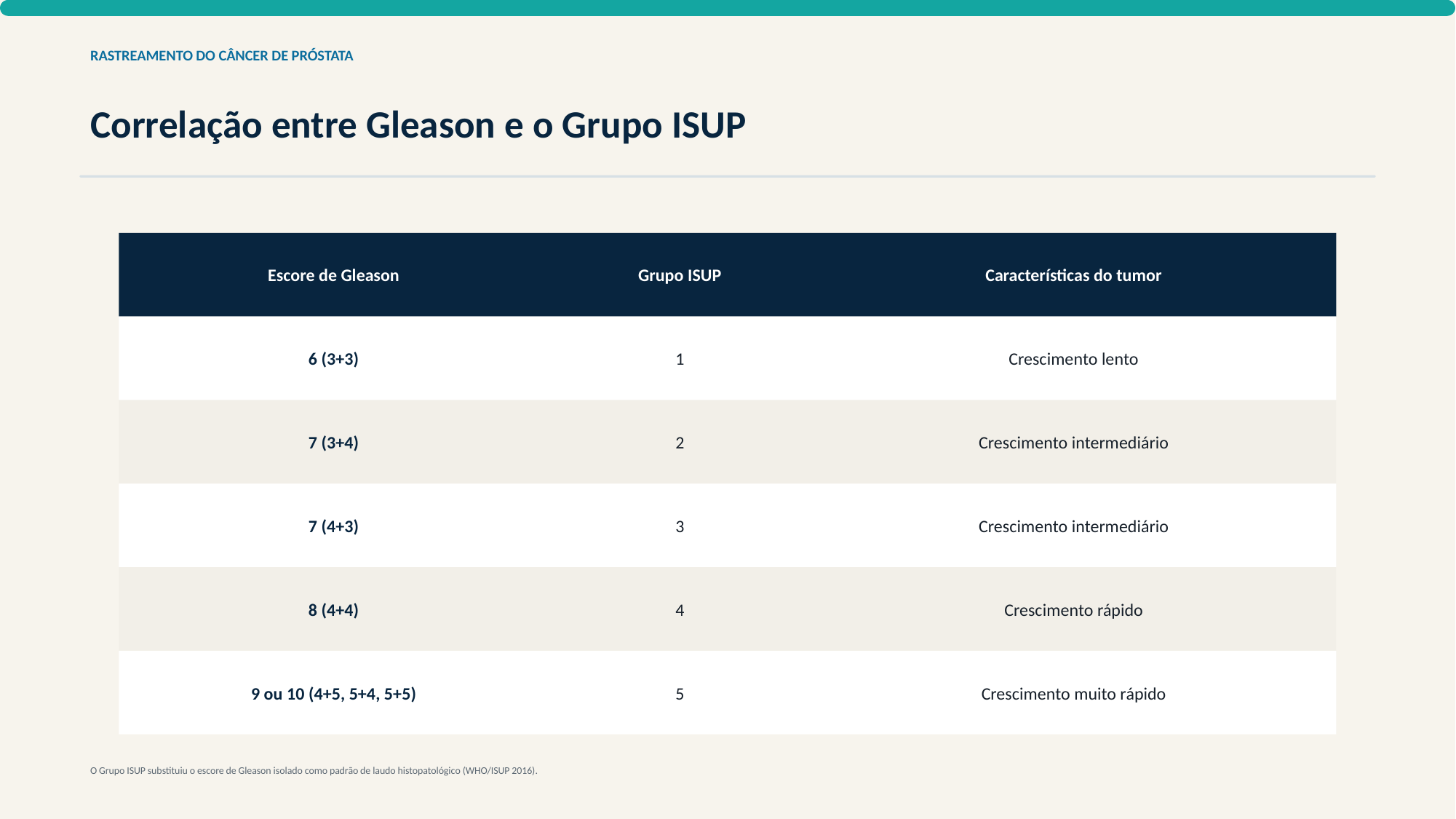

RASTREAMENTO DO CÂNCER DE PRÓSTATA
Correlação entre Gleason e o Grupo ISUP

Escore de Gleason

Grupo ISUP

Características do tumor

6 (3+3)

1

Crescimento lento

7 (3+4)

2

Crescimento intermediário

7 (4+3)

3

Crescimento intermediário

8 (4+4)

4

Crescimento rápido

9 ou 10 (4+5, 5+4, 5+5)

5

Crescimento muito rápido
O Grupo ISUP substituiu o escore de Gleason isolado como padrão de laudo histopatológico (WHO/ISUP 2016).